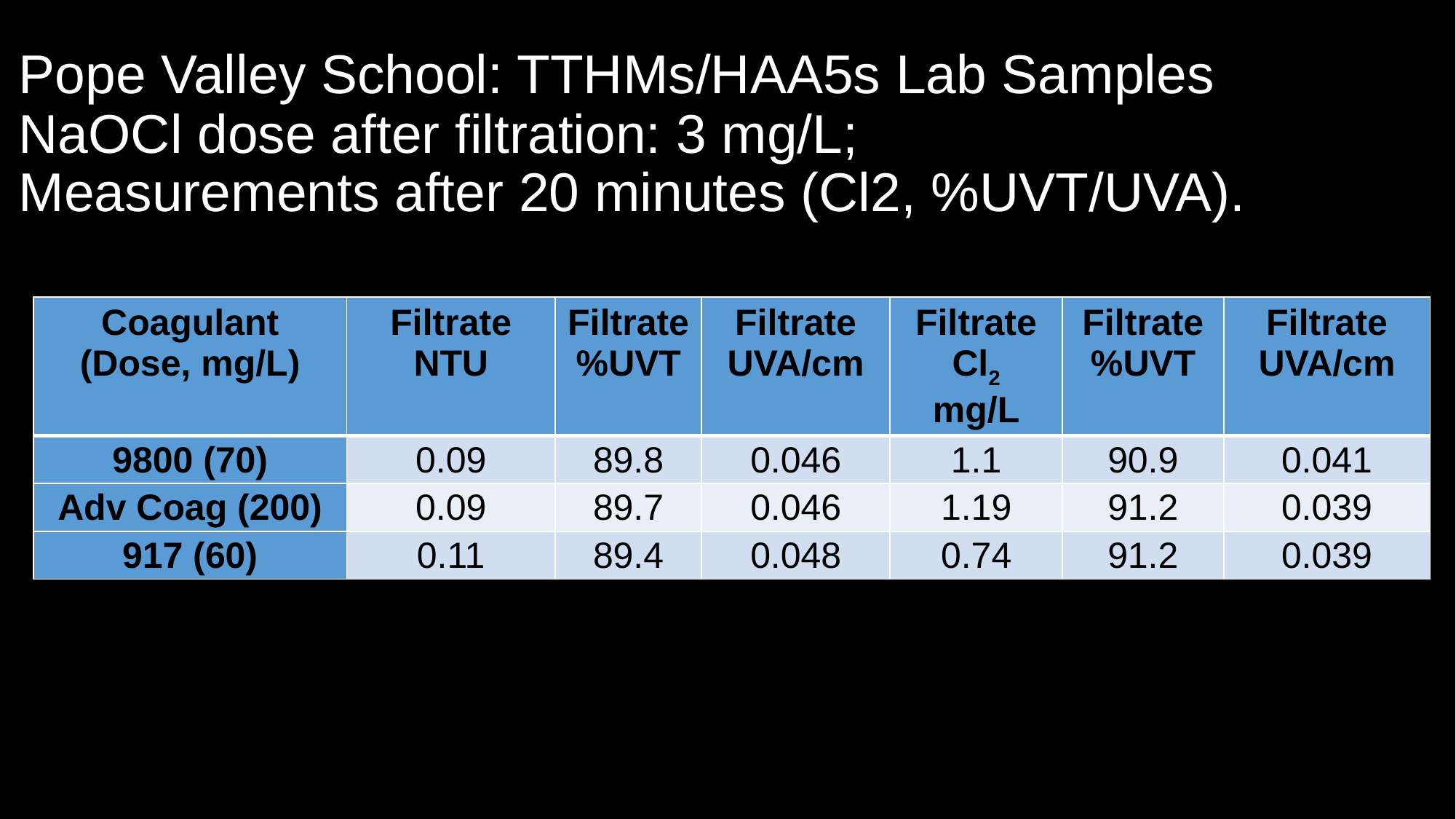

# Pope Valley School: TTHMs/HAA5s Lab Samples NaOCl dose after filtration: 3 mg/L; Measurements after 20 minutes (Cl2, %UVT/UVA).
| Coagulant (Dose, mg/L) | Filtrate NTU | Filtrate %UVT | Filtrate UVA/cm | Filtrate Cl2 mg/L | Filtrate %UVT | Filtrate UVA/cm |
| --- | --- | --- | --- | --- | --- | --- |
| 9800 (70) | 0.09 | 89.8 | 0.046 | 1.1 | 90.9 | 0.041 |
| Adv Coag (200) | 0.09 | 89.7 | 0.046 | 1.19 | 91.2 | 0.039 |
| 917 (60) | 0.11 | 89.4 | 0.048 | 0.74 | 91.2 | 0.039 |